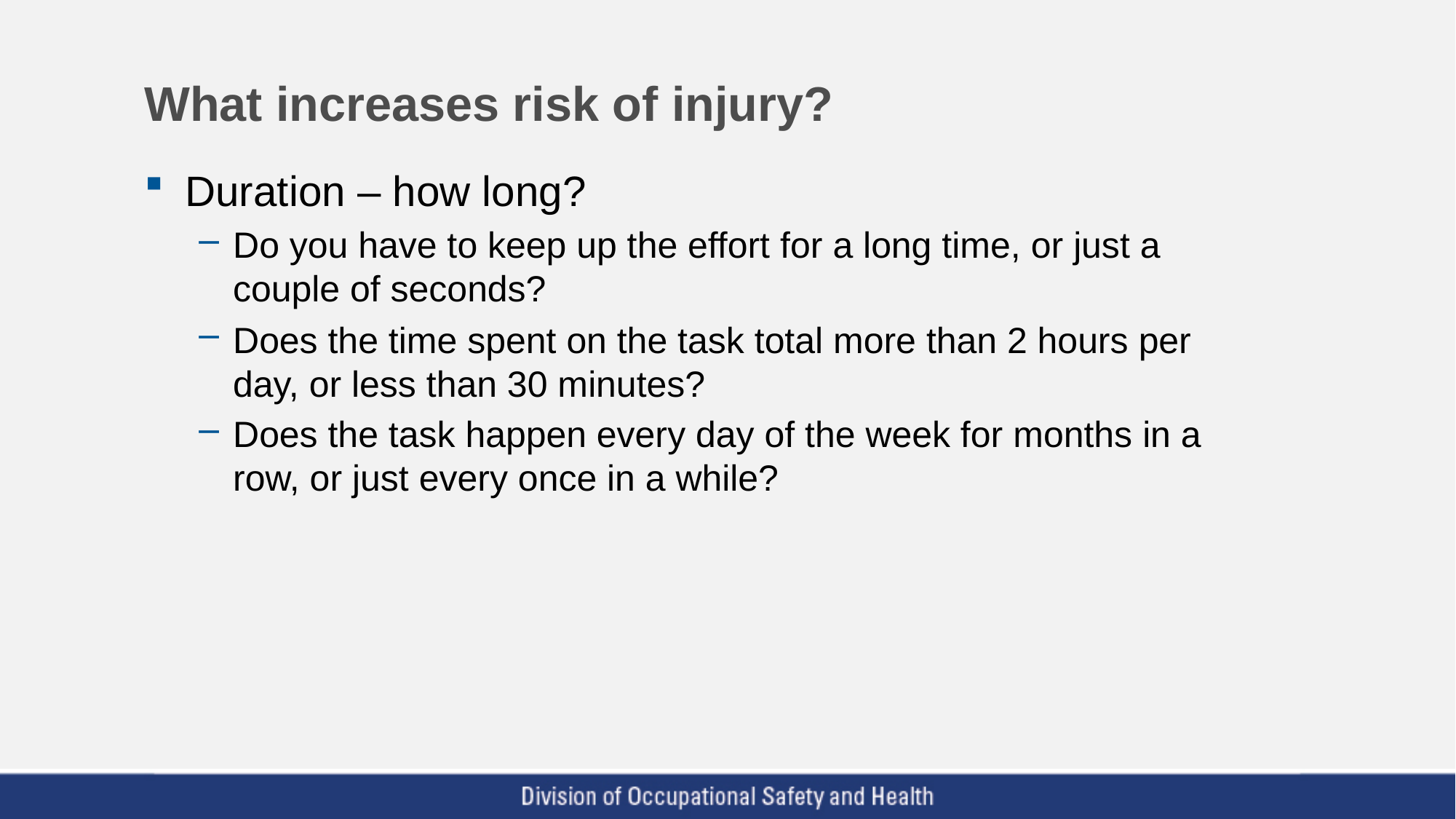

# What increases risk of injury?
Duration – how long?
Do you have to keep up the effort for a long time, or just a couple of seconds?
Does the time spent on the task total more than 2 hours per day, or less than 30 minutes?
Does the task happen every day of the week for months in a row, or just every once in a while?